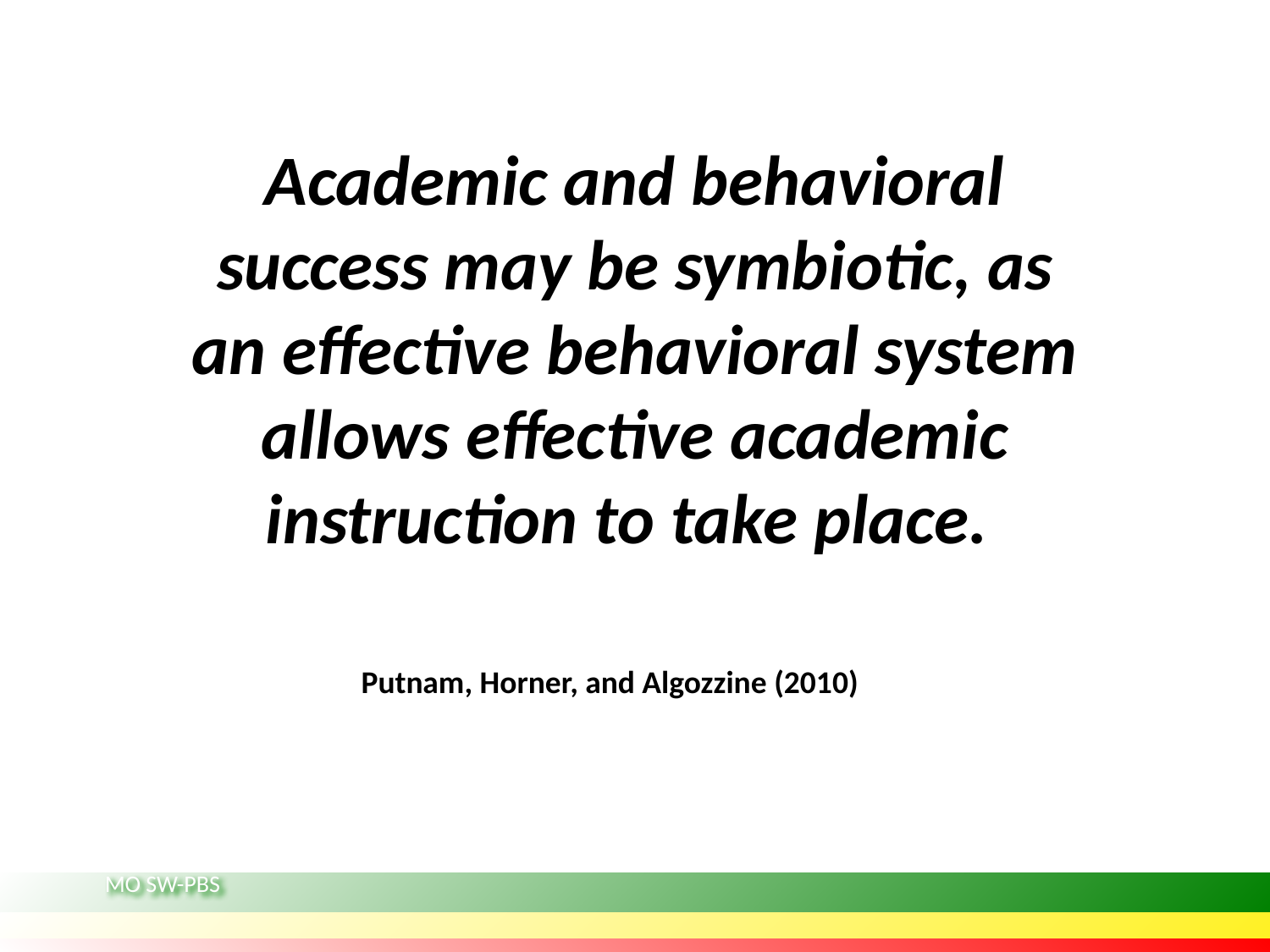

Academic and behavioral success may be symbiotic, as an effective behavioral system allows effective academic instruction to take place.
Putnam, Horner, and Algozzine (2010)